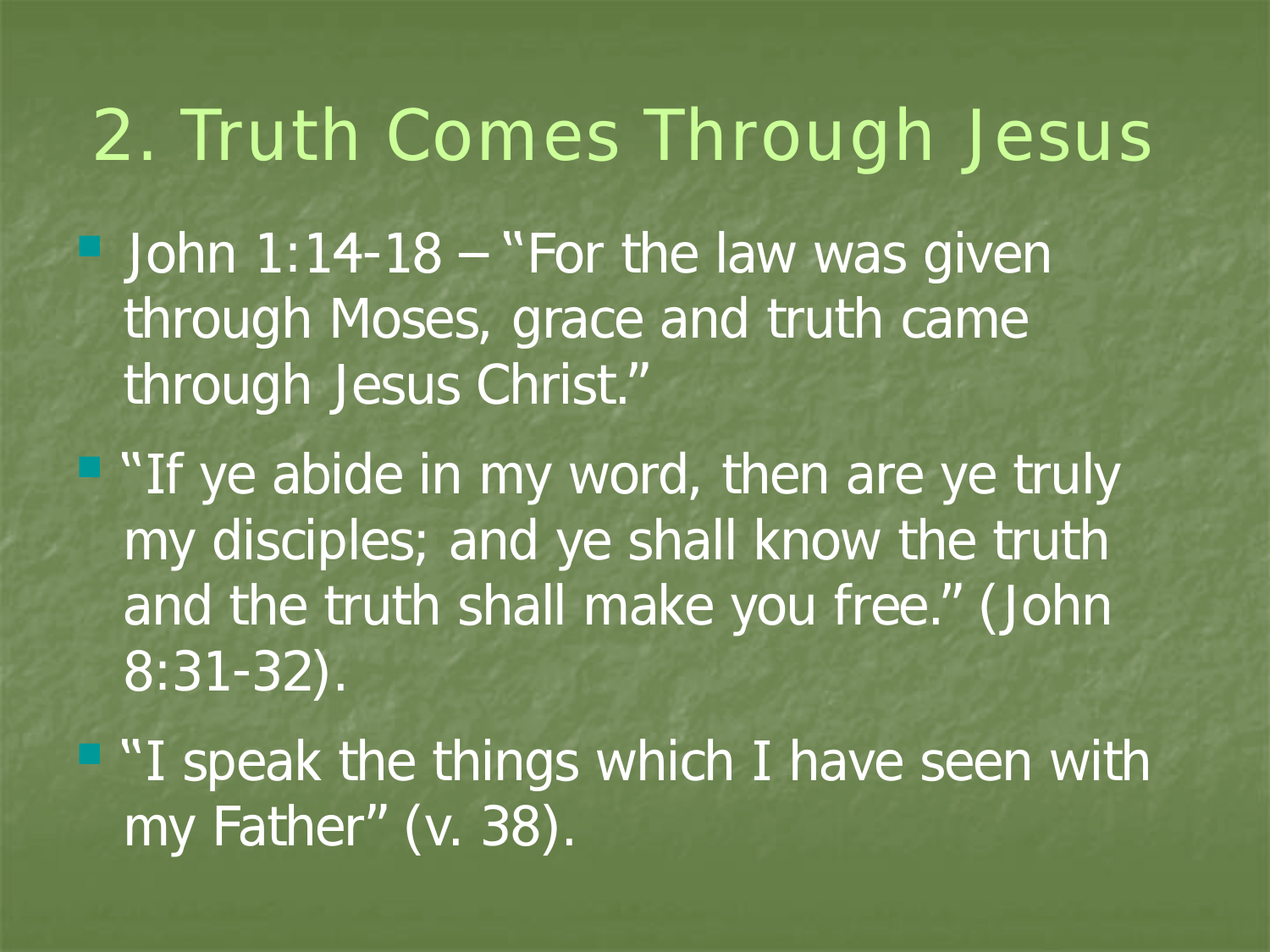

# 2. Truth Comes Through Jesus
John 1:14-18 – “For the law was given through Moses, grace and truth came through Jesus Christ.”
“If ye abide in my word, then are ye truly my disciples; and ye shall know the truth and the truth shall make you free.” (John 8:31-32).
“I speak the things which I have seen with my Father” (v. 38).